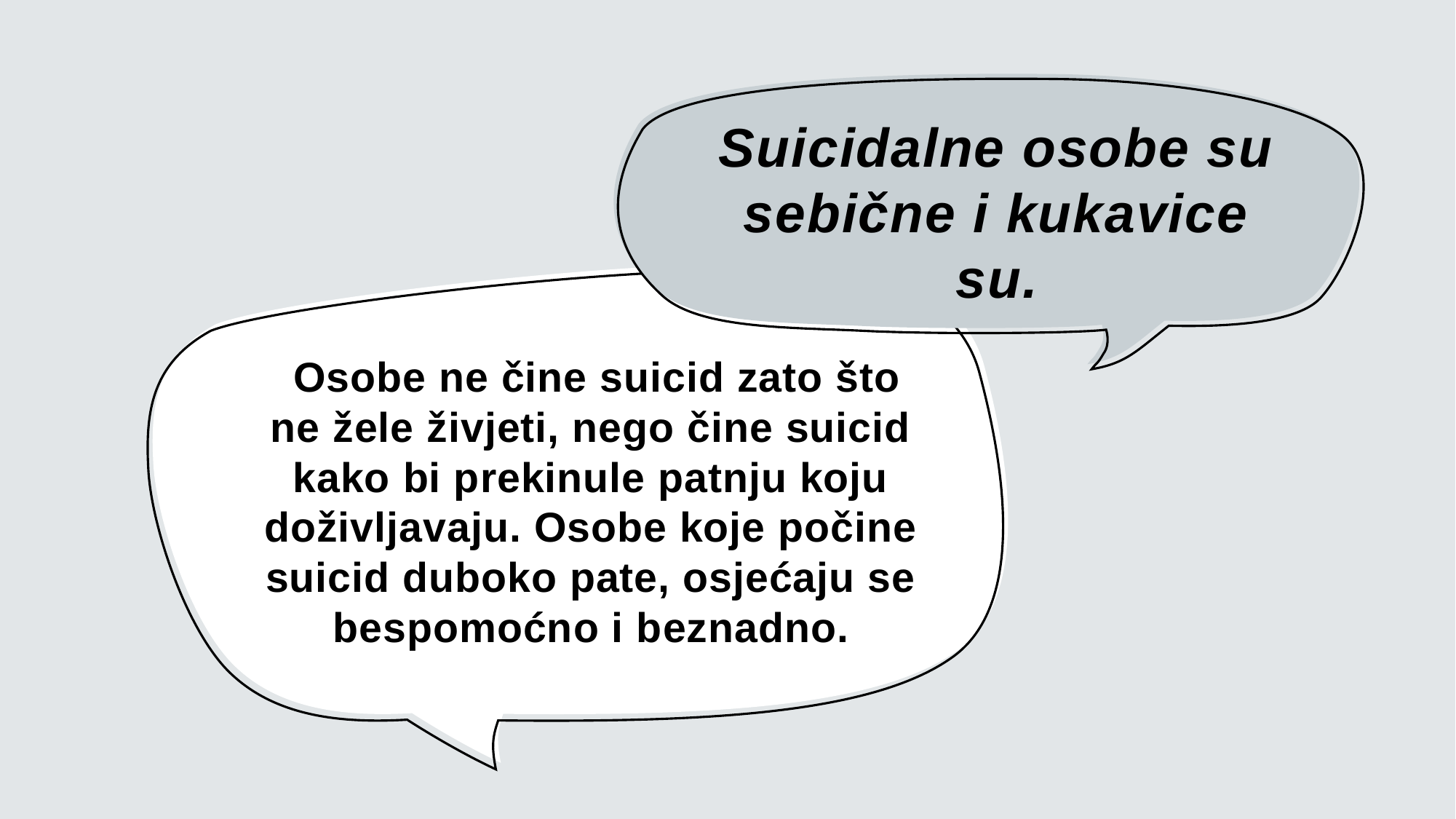

# Suicidalne osobe su sebične i kukavice su.

 Osobe ne čine suicid zato što ne žele živjeti, nego čine suicid kako bi prekinule patnju koju doživljavaju. Osobe koje počine suicid duboko pate, osjećaju se bespomoćno i beznadno.